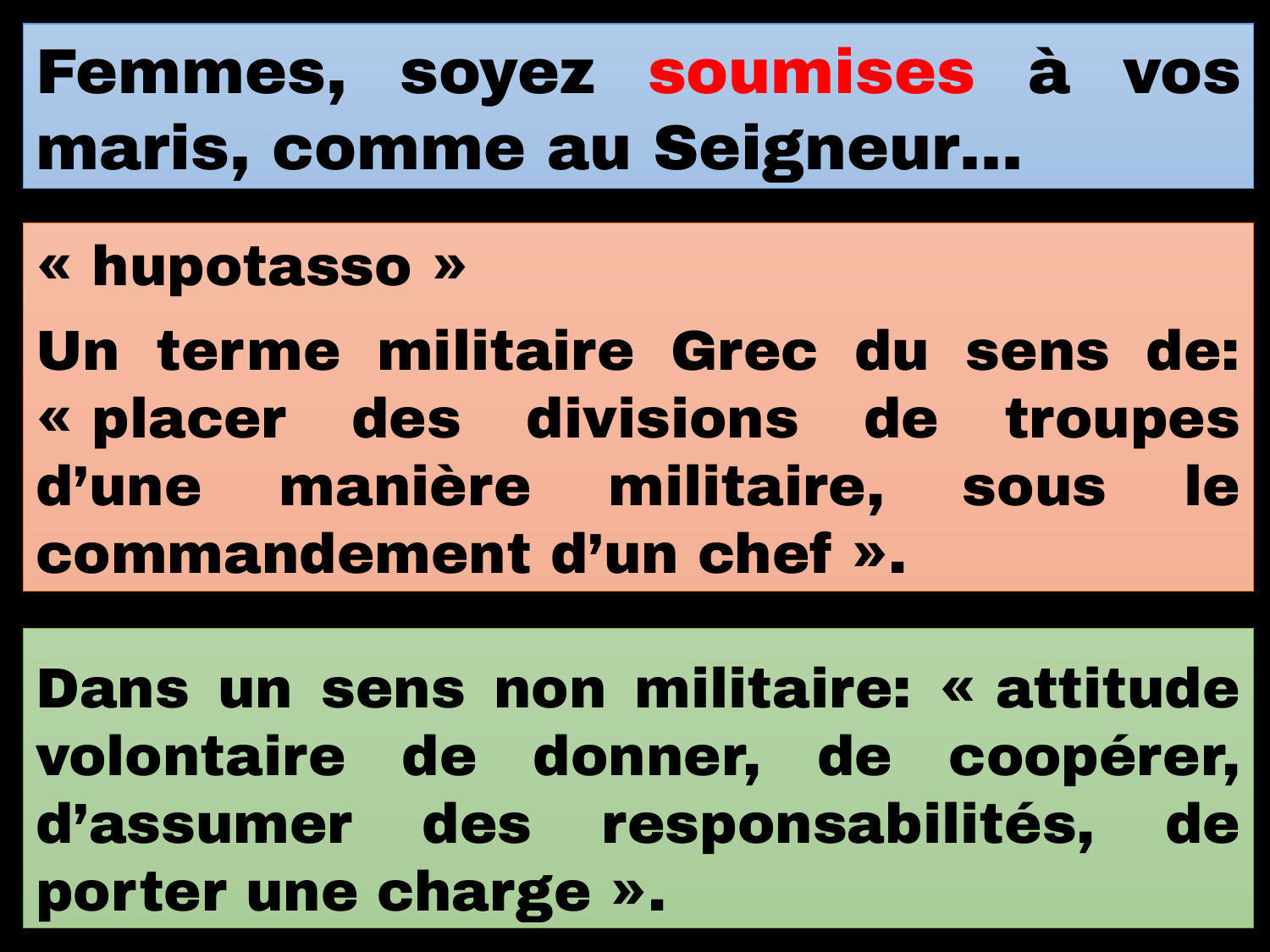

Femmes, soyez soumises à vos maris, comme au Seigneur…
« hupotasso »

Un terme militaire Grec du sens de: « placer des divisions de troupes d’une manière militaire, sous le commandement d’un chef ».

Dans un sens non militaire: « attitude volontaire de donner, de coopérer, d’assumer des responsabilités, de porter une charge ».